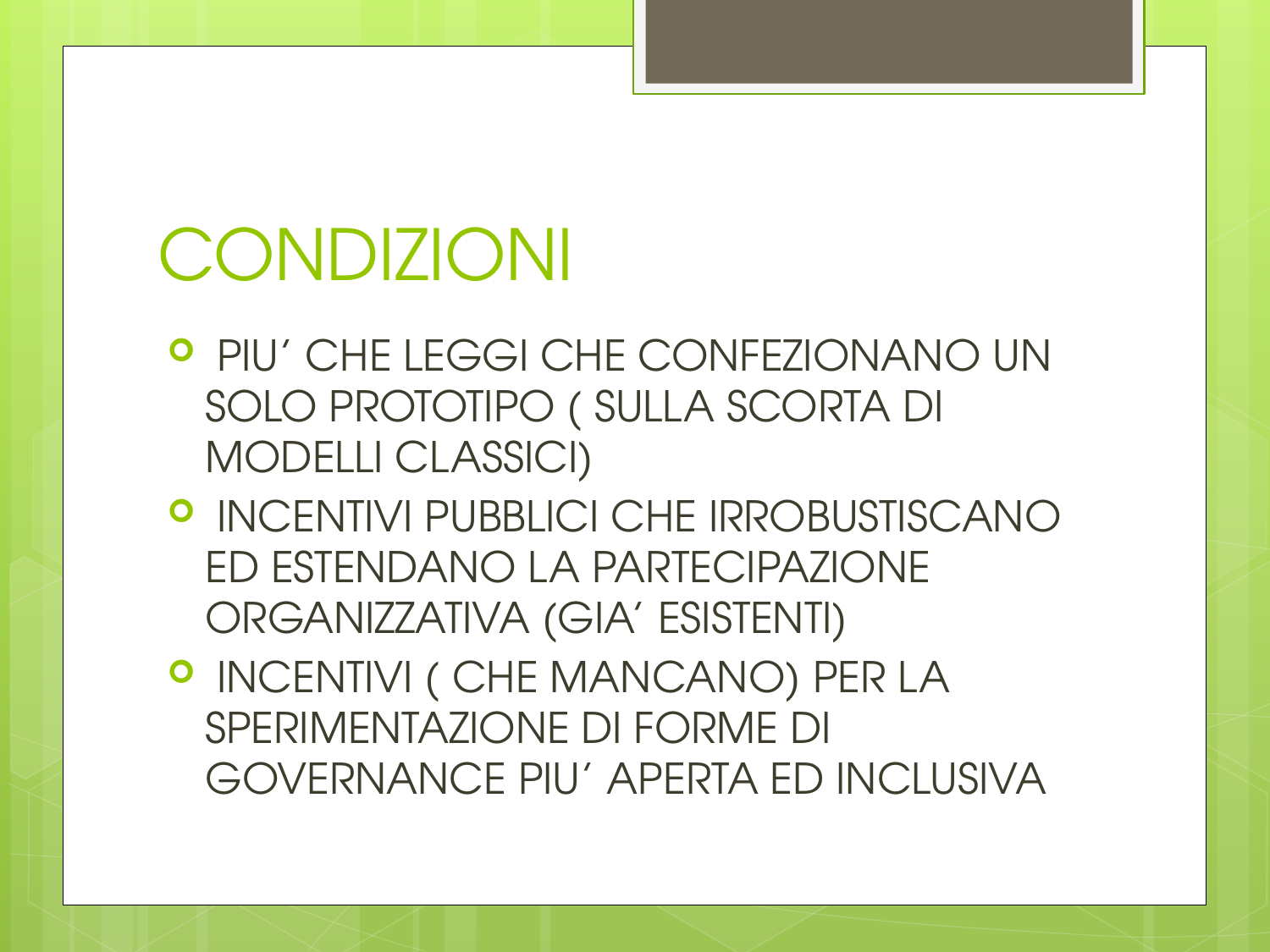

# CONDIZIONI
 PIU’ CHE LEGGI CHE CONFEZIONANO UN SOLO PROTOTIPO ( SULLA SCORTA DI MODELLI CLASSICI)
 INCENTIVI PUBBLICI CHE IRROBUSTISCANO ED ESTENDANO LA PARTECIPAZIONE ORGANIZZATIVA (GIA’ ESISTENTI)
 INCENTIVI ( CHE MANCANO) PER LA SPERIMENTAZIONE DI FORME DI GOVERNANCE PIU’ APERTA ED INCLUSIVA